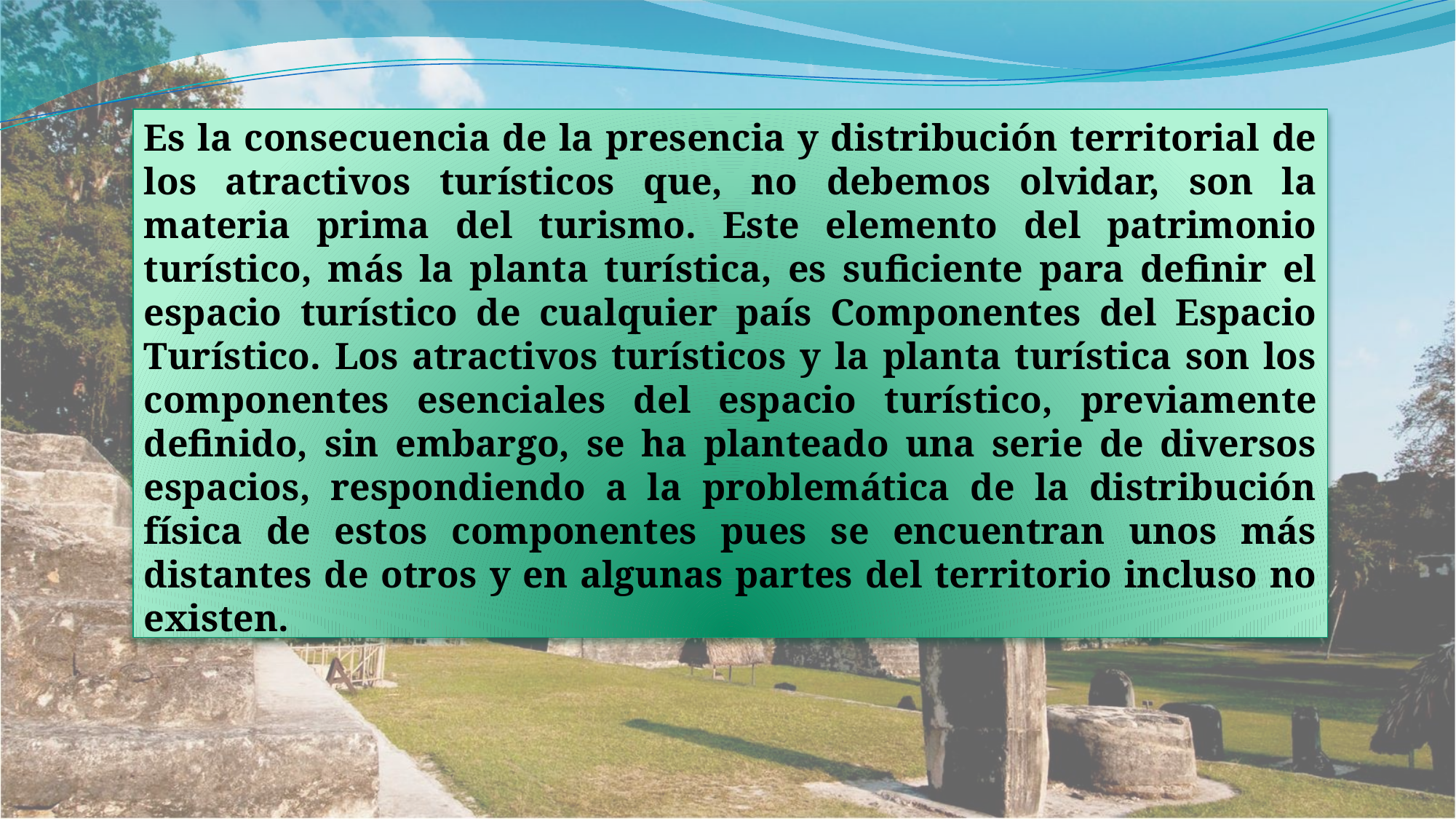

Es la consecuencia de la presencia y distribución territorial de los atractivos turísticos que, no debemos olvidar, son la materia prima del turismo. Este elemento del patrimonio turístico, más la planta turística, es suficiente para definir el espacio turístico de cualquier país Componentes del Espacio Turístico. Los atractivos turísticos y la planta turística son los componentes esenciales del espacio turístico, previamente definido, sin embargo, se ha planteado una serie de diversos espacios, respondiendo a la problemática de la distribución física de estos componentes pues se encuentran unos más distantes de otros y en algunas partes del territorio incluso no existen.